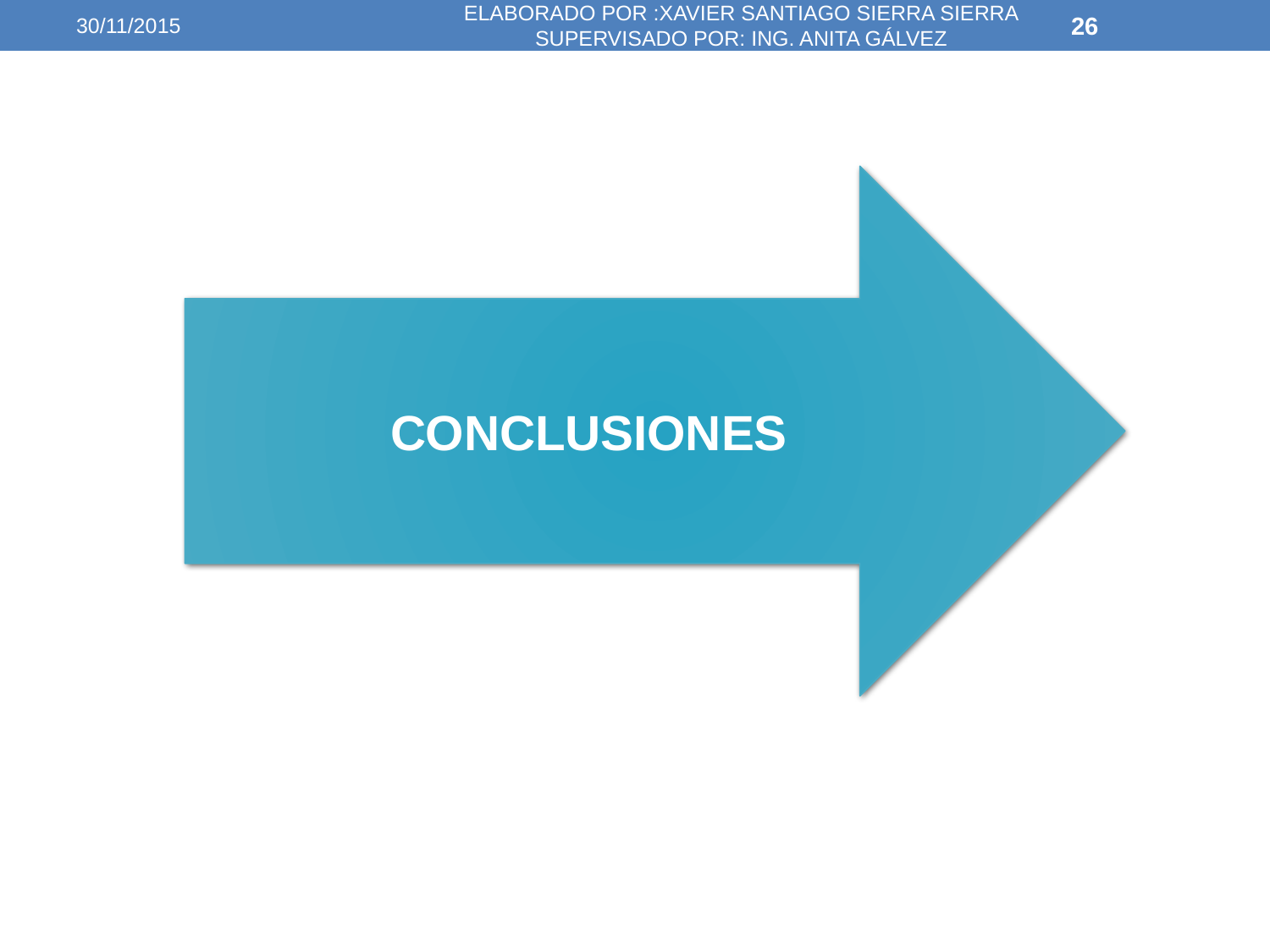

30/11/2015
ELABORADO POR :XAVIER SANTIAGO SIERRA SIERRA SUPERVISADO POR: ING. ANITA GÁLVEZ
26
CONCLUSIONES